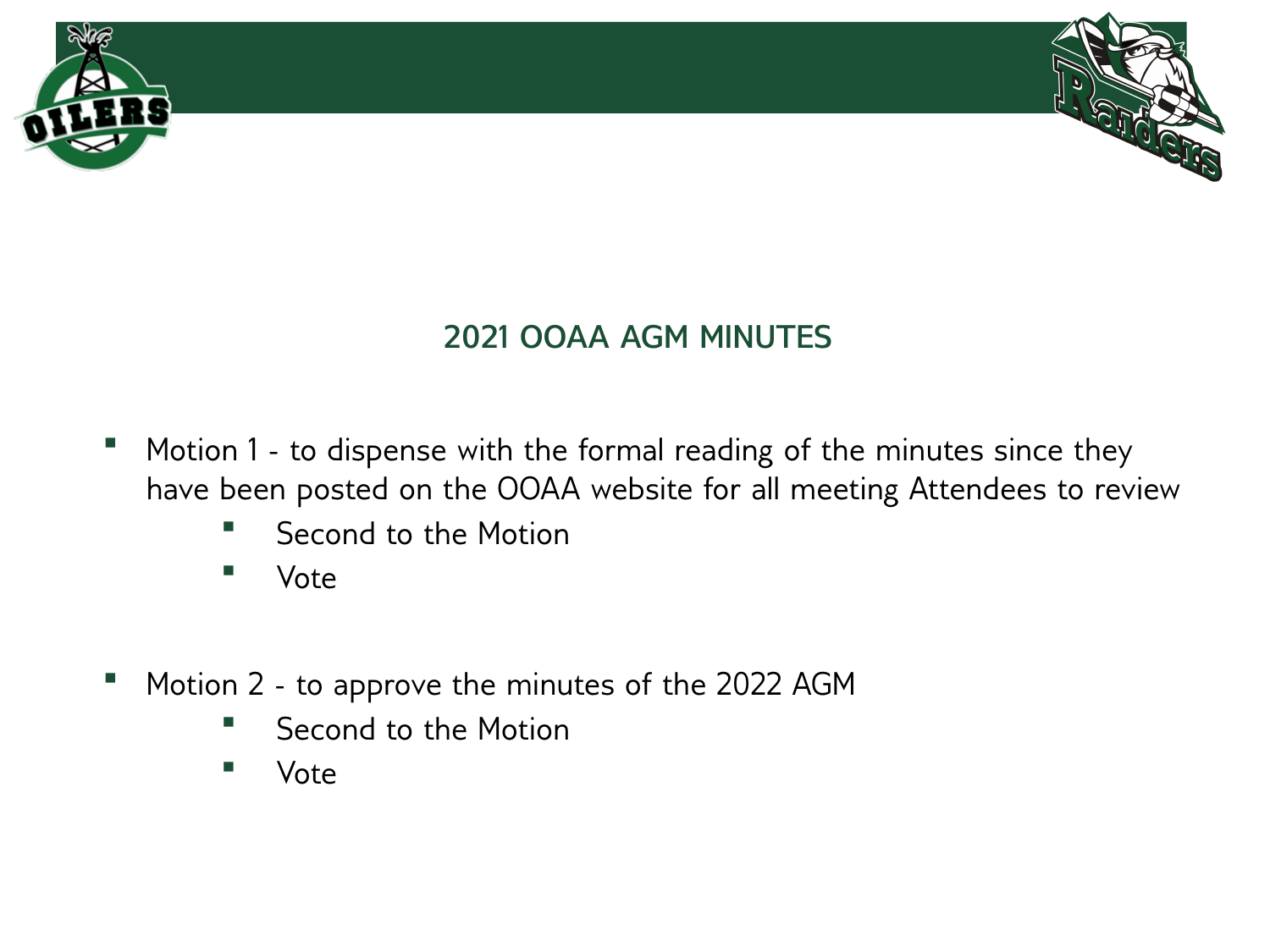

# 222
2021 OOAA AGM MINUTES

Motion 1 - to dispense with the formal reading of the minutes since they have been posted on the OOAA website for all meeting Attendees to review
Second to the Motion
Vote

Motion 2 - to approve the minutes of the 2022 AGM
Second to the Motion
Vote